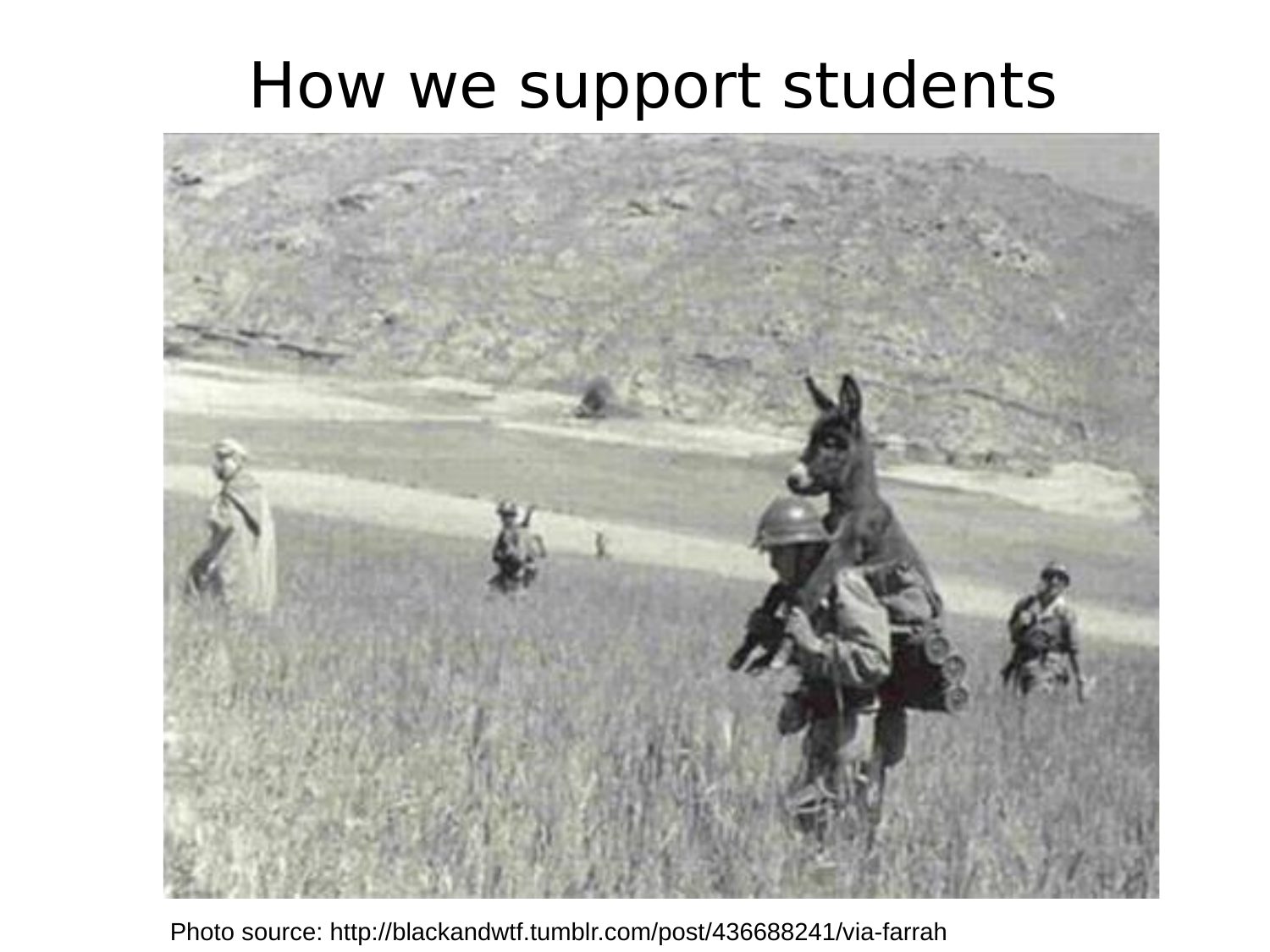

# How we support students

Photo source: http://blackandwtf.tumblr.com/post/436688241/via-farrah